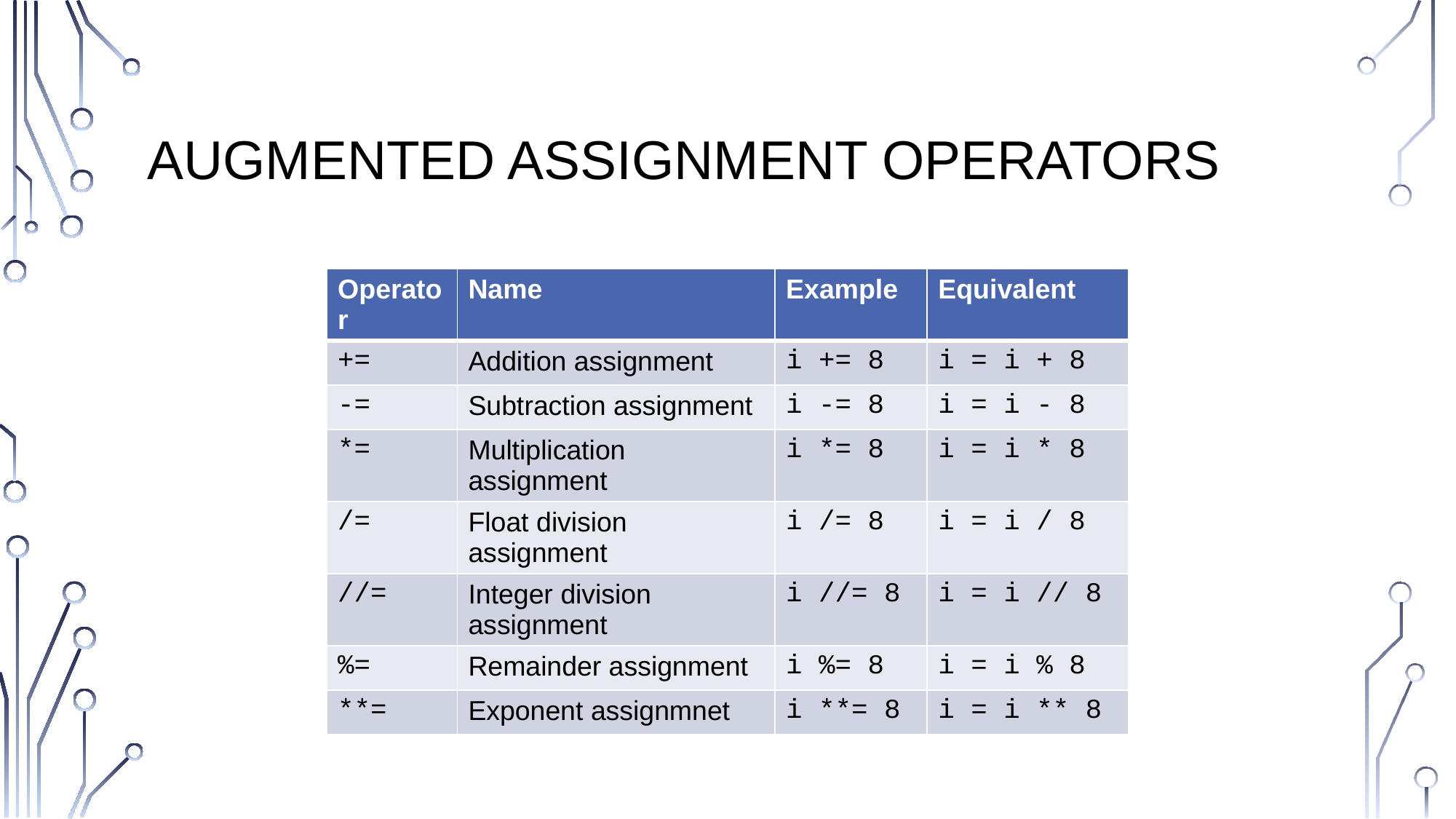

# Augmented Assignment Operators
| Operator | Name | Example | Equivalent |
| --- | --- | --- | --- |
| += | Addition assignment | i += 8 | i = i + 8 |
| -= | Subtraction assignment | i -= 8 | i = i - 8 |
| \*= | Multiplication assignment | i \*= 8 | i = i \* 8 |
| /= | Float division assignment | i /= 8 | i = i / 8 |
| //= | Integer division assignment | i //= 8 | i = i // 8 |
| %= | Remainder assignment | i %= 8 | i = i % 8 |
| \*\*= | Exponent assignmnet | i \*\*= 8 | i = i \*\* 8 |